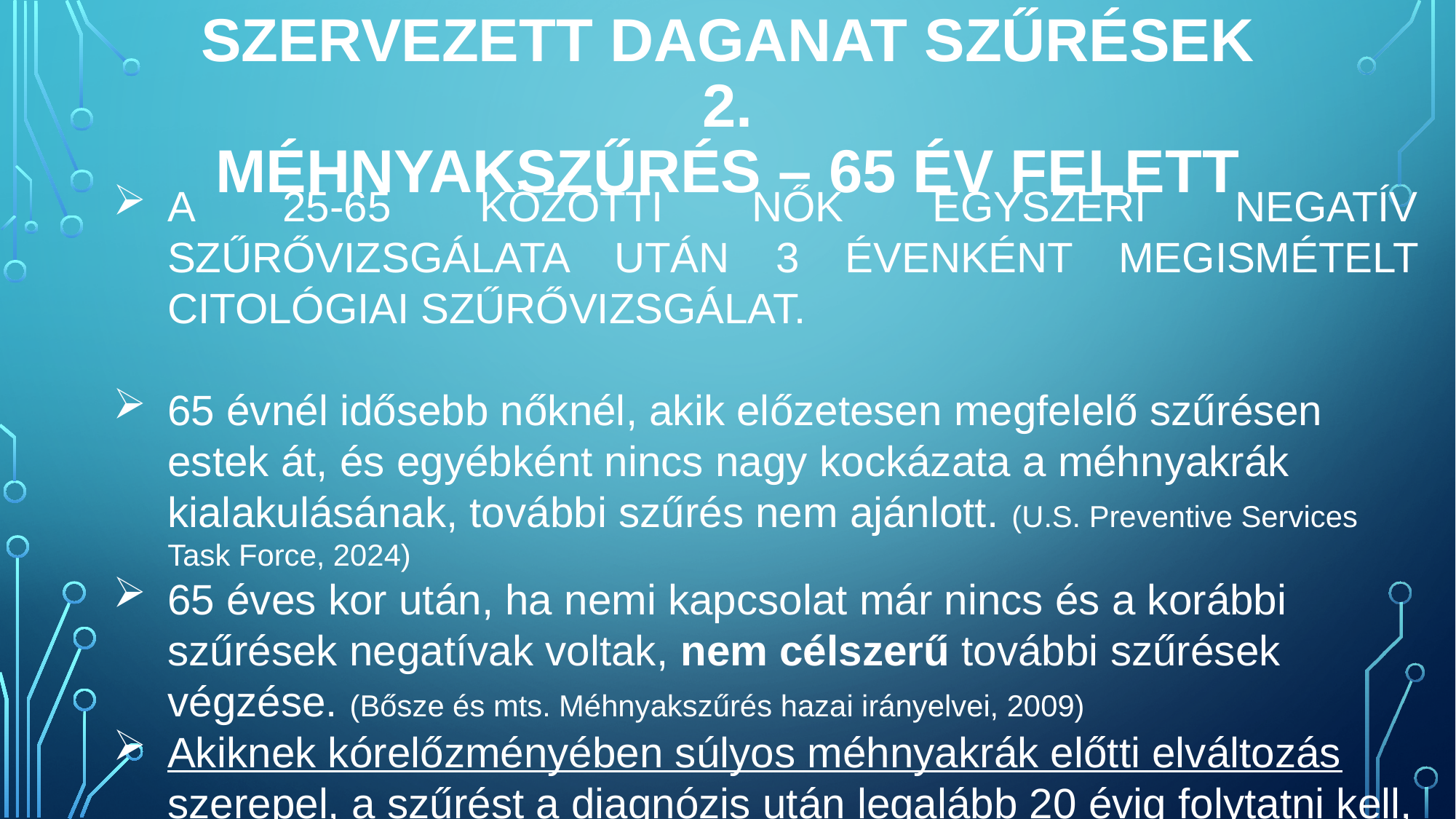

# Szervezett Daganat szűrések 2. méhnyakSZŰRÉS – 65 év felett
A 25-65 KÖZÖTTI NŐK EGYSZERI NEGATÍV SZŰRŐVIZSGÁLATA UTÁN 3 ÉVENKÉNT MEGISMÉTELT CITOLÓGIAI SZŰRŐVIZSGÁLAT.

65 évnél idősebb nőknél, akik előzetesen megfelelő szűrésen estek át, és egyébként nincs nagy kockázata a méhnyakrák kialakulásának, további szűrés nem ajánlott. (U.S. Preventive Services Task Force, 2024)
65 éves kor után, ha nemi kapcsolat már nincs és a korábbi szűrések negatívak voltak, nem célszerű további szűrések végzése. (Bősze és mts. Méhnyakszűrés hazai irányelvei, 2009)
Akiknek kórelőzményében súlyos méhnyakrák előtti elváltozás szerepel, a szűrést a diagnózis után legalább 20 évig folytatni kell, még akkor is, ha a vizsgálat 65 éves kor felett van. (American, Cancer Society, 2015)